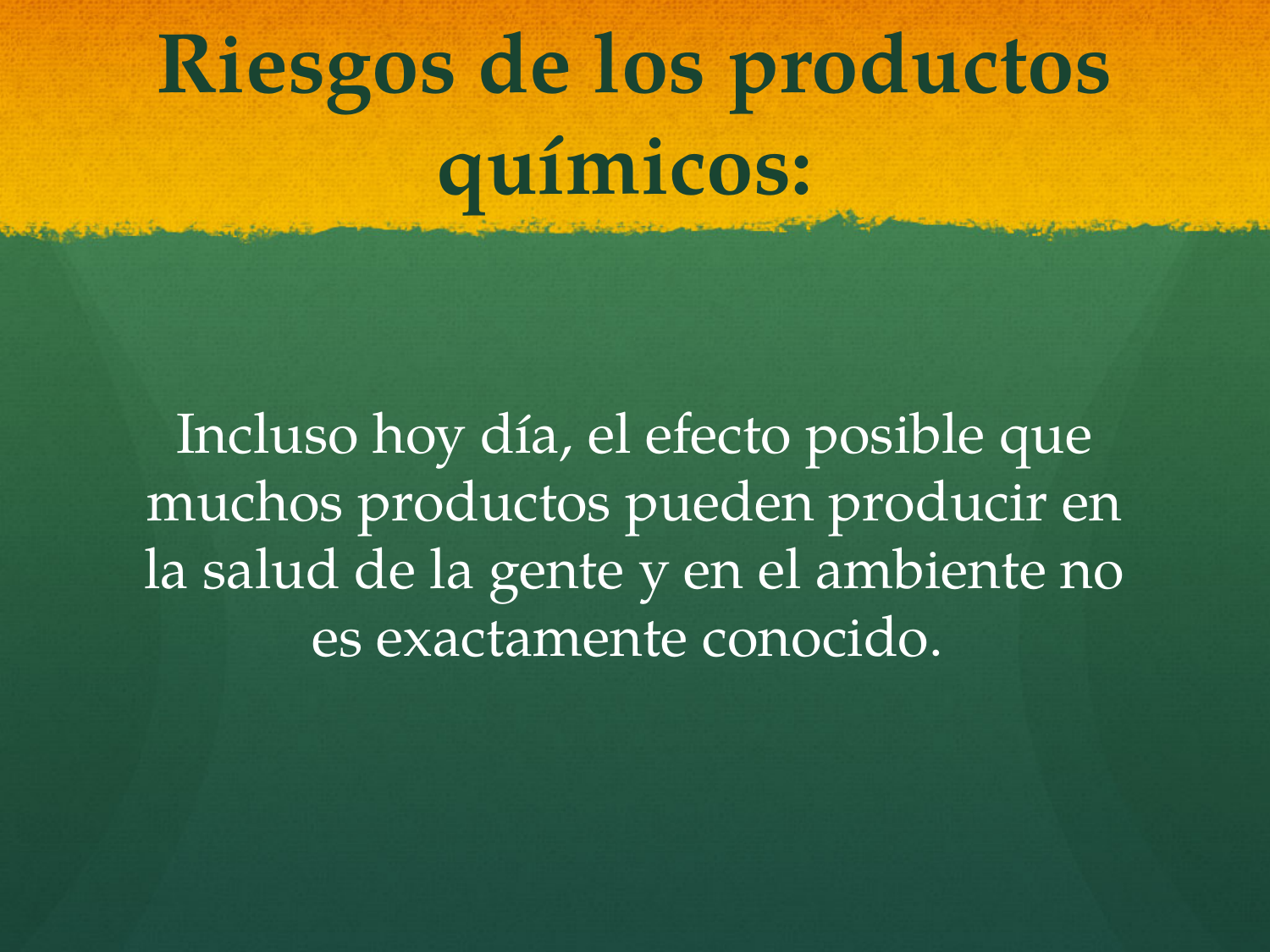

# Riesgos de los productos químicos:

Incluso hoy día, el efecto posible que muchos productos pueden producir en la salud de la gente y en el ambiente no es exactamente conocido.